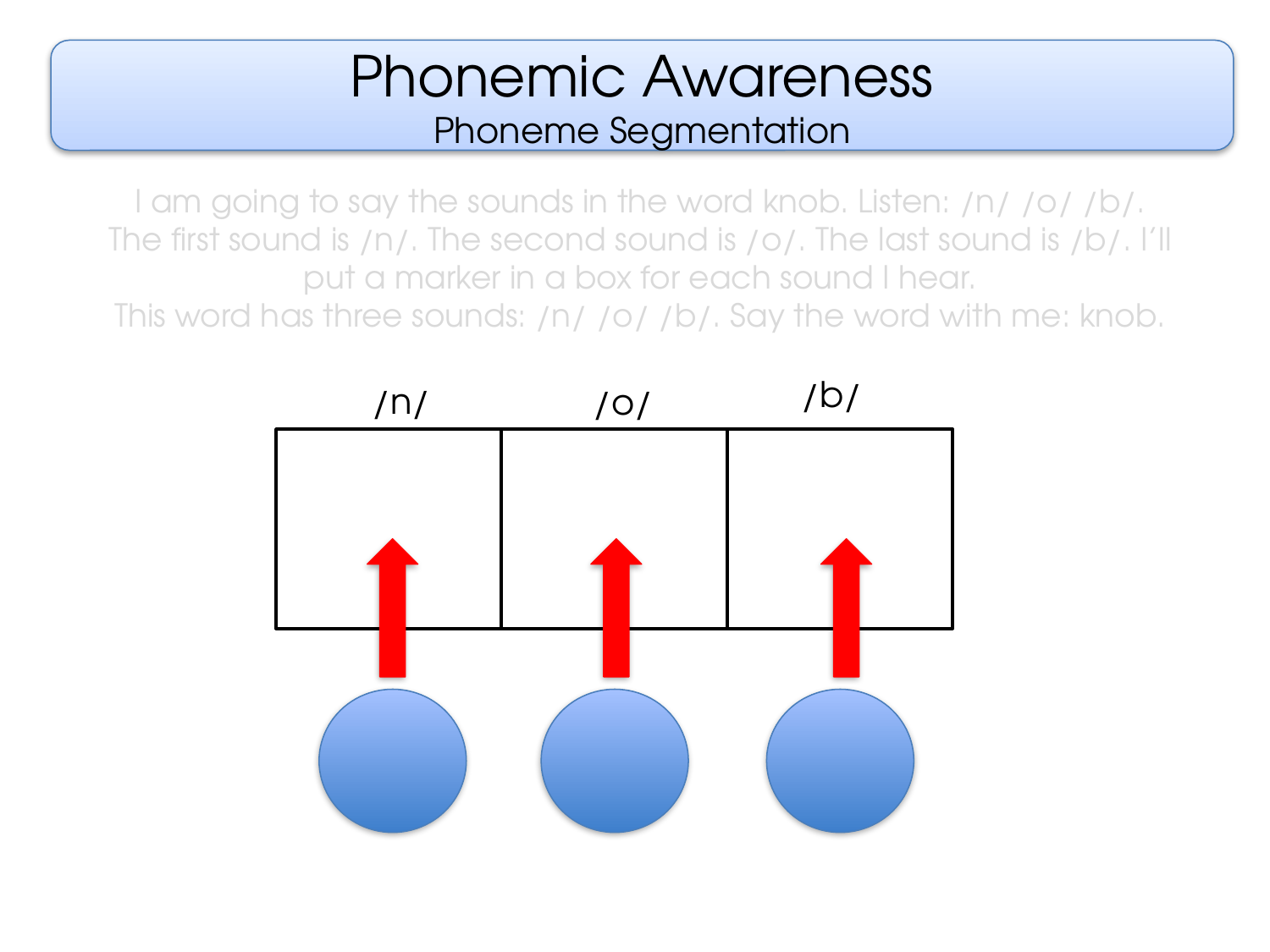

Phonemic Awareness
Phoneme Segmentation
I am going to say the sounds in the word knob. Listen: /n/ /o/ /b/.
The first sound is /n/. The second sound is /o/. The last sound is /b/. I’ll put a marker in a box for each sound I hear.
This word has three sounds: /n/ /o/ /b/. Say the word with me: knob.
/b/
/n/
/o/